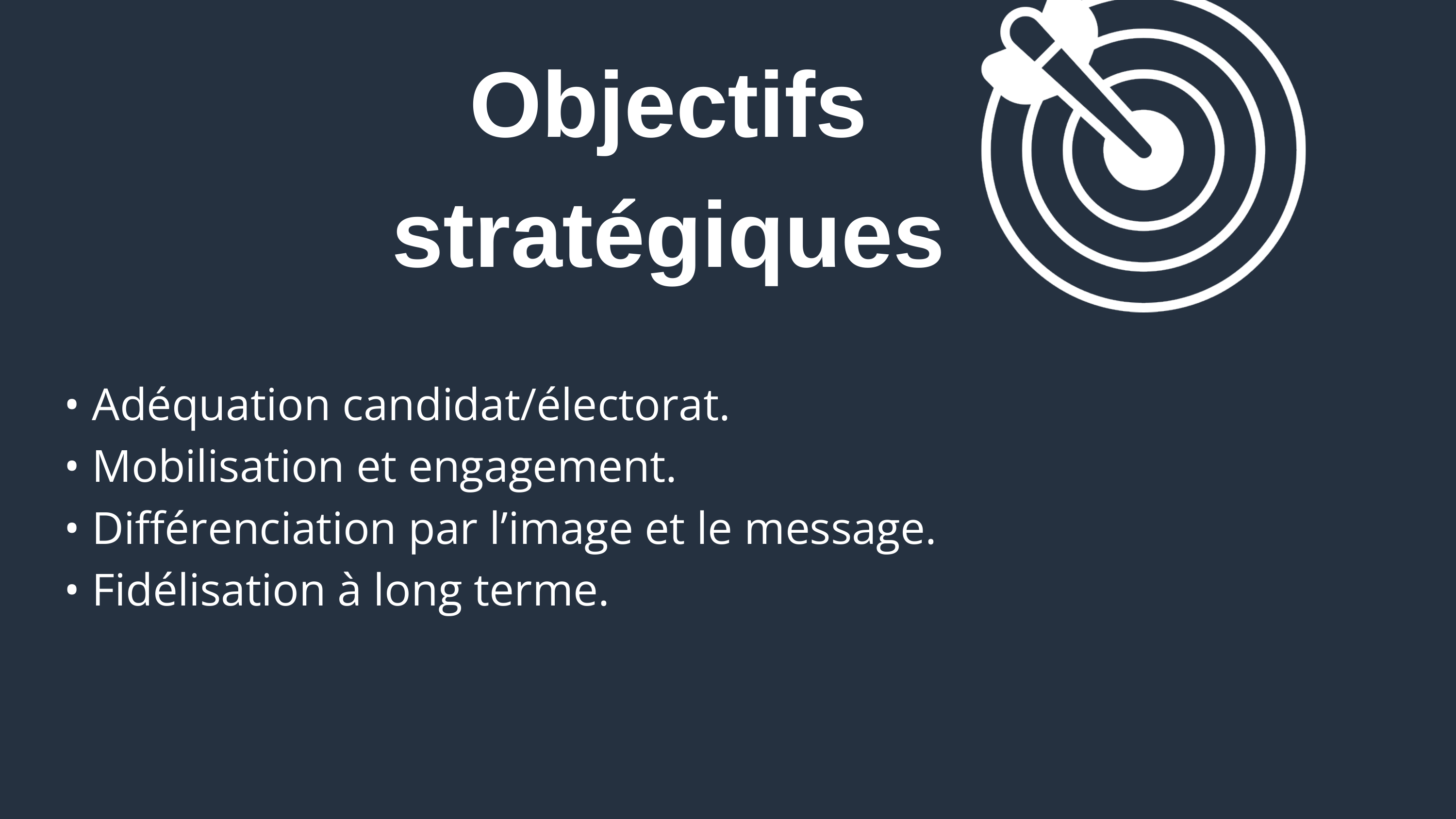

Objectifs stratégiques

• Adéquation candidat/électorat.
• Mobilisation et engagement.
• Différenciation par l’image et le message.
• Fidélisation à long terme.